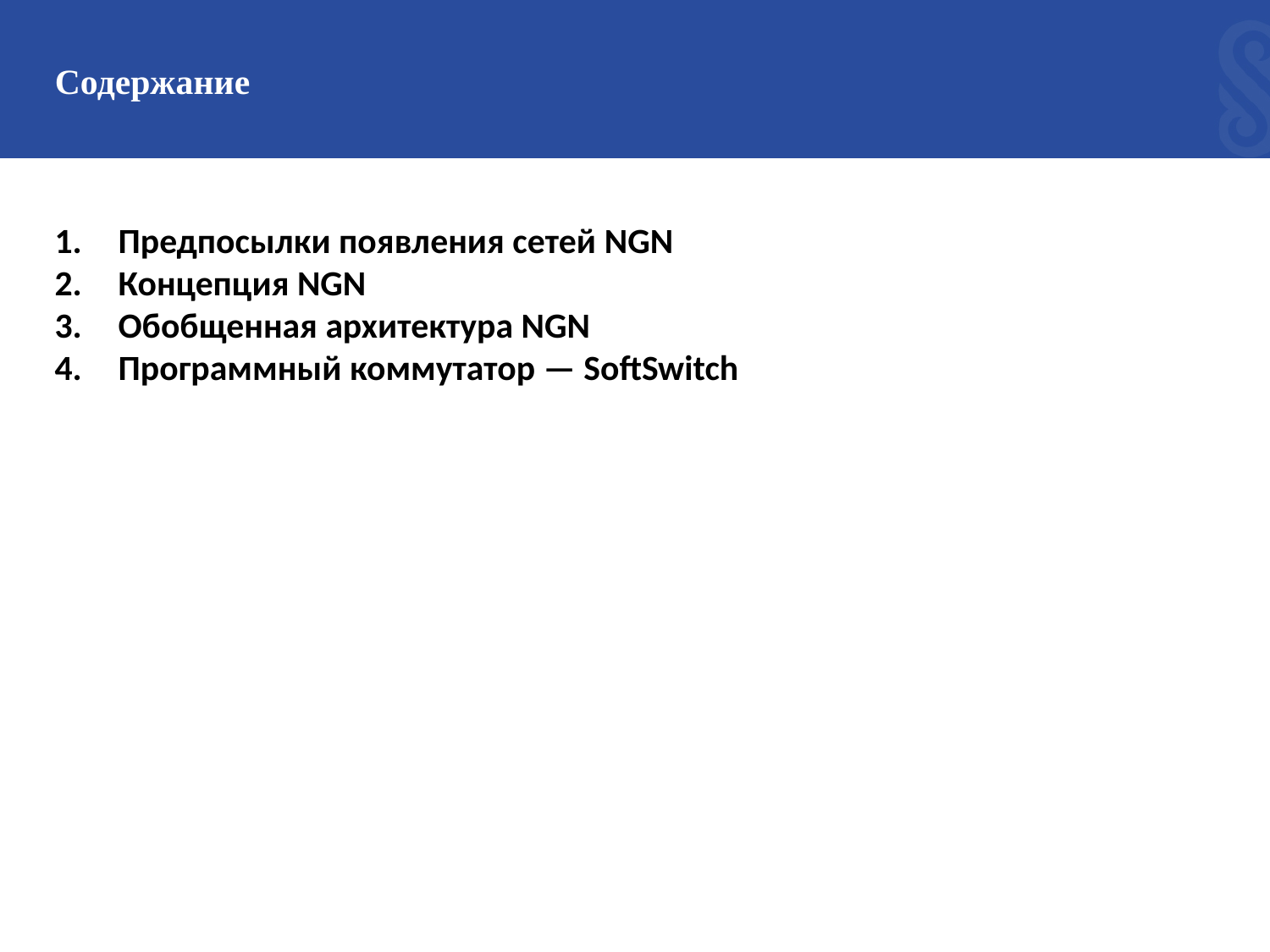

# Содержание
Предпосылки появления сетей NGN
Концепция NGN
Обобщенная архитектура NGN
Программный коммутатор — SoftSwitch